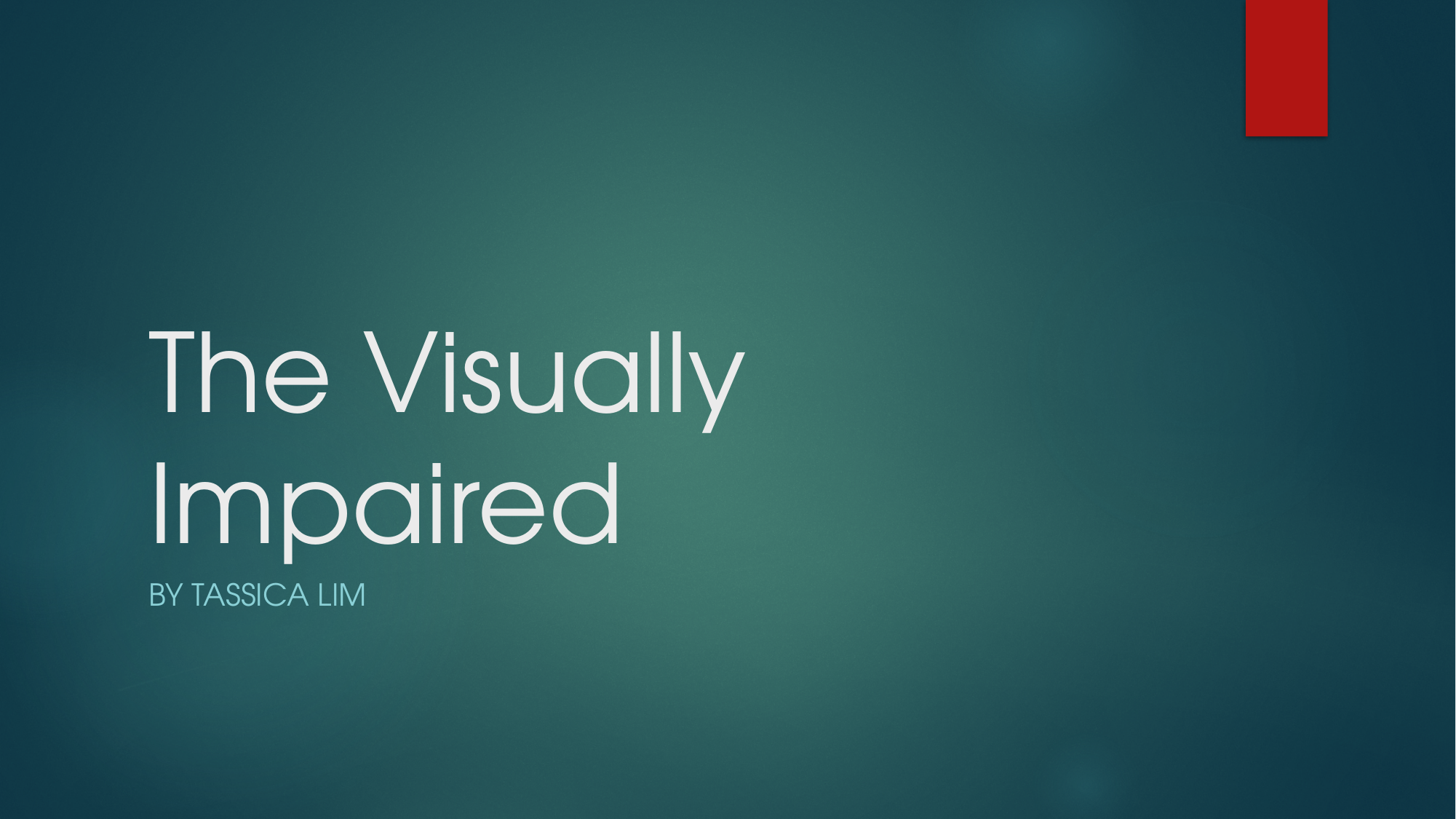

# The Visually Impaired
By tassica Lim